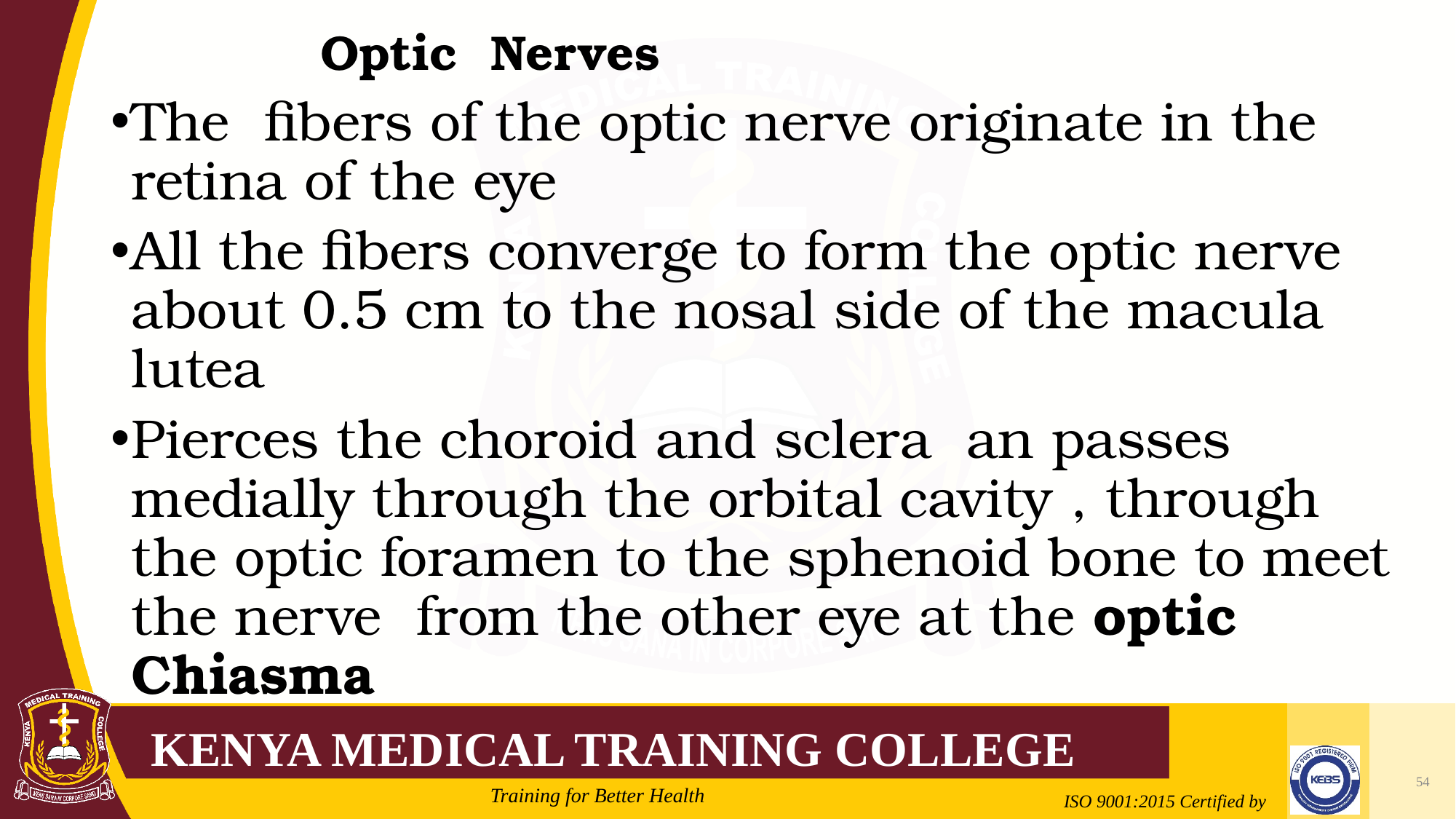

# Optic  Nerves
The  fibers of the optic nerve originate in the retina of the eye
All the fibers converge to form the optic nerve about 0.5 cm to the nosal side of the macula lutea
Pierces the choroid and sclera  an passes medially through the orbital cavity , through the optic foramen to the sphenoid bone to meet the nerve  from the other eye at the optic Chiasma
54
2/21/2022
Mrs. Cate Mungania Kimathi-Bsc. N